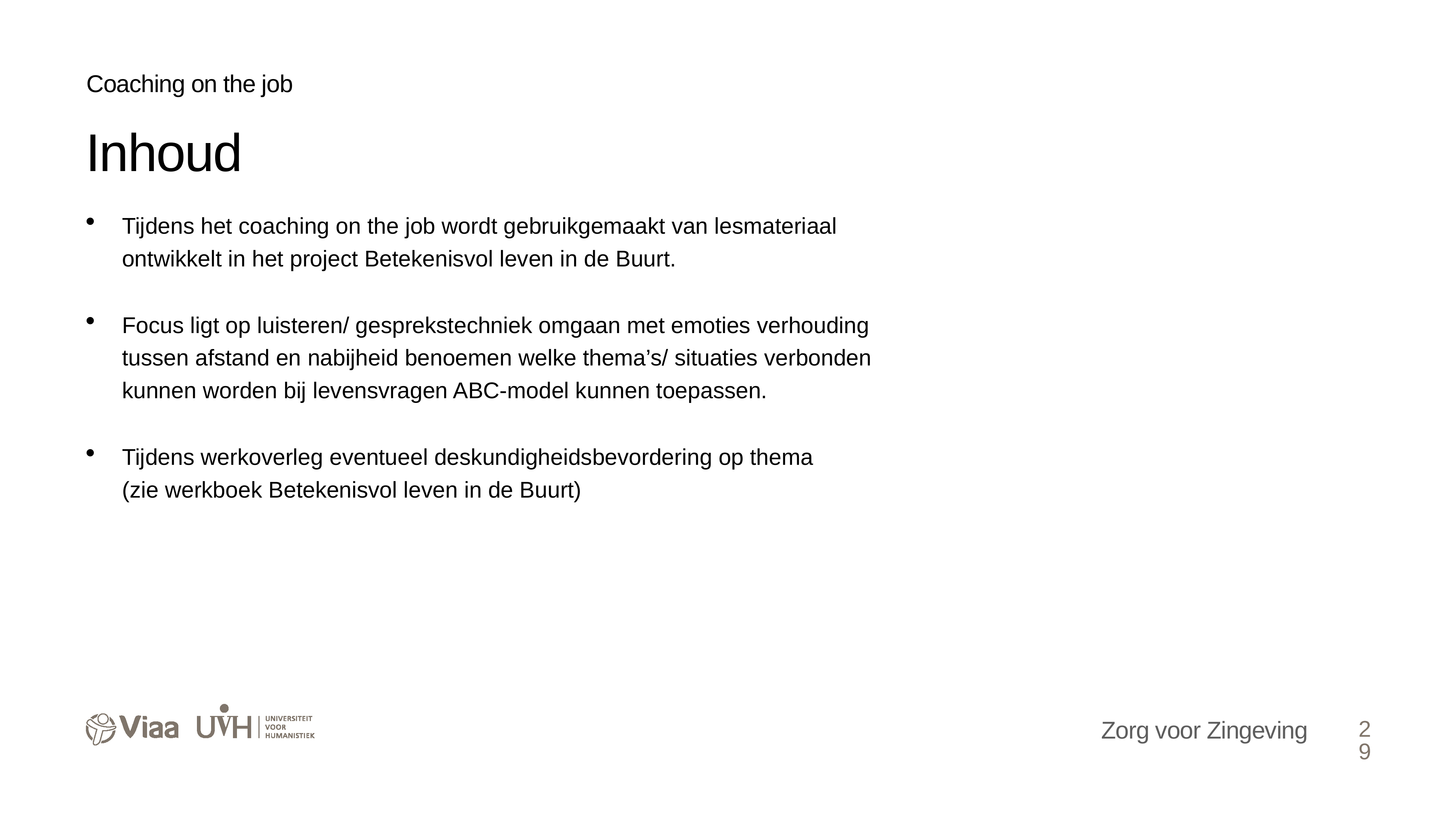

Coaching on the job
Inhoud
Tijdens het coaching on the job wordt gebruikgemaakt van lesmateriaal
ontwikkelt in het project Betekenisvol leven in de Buurt. ​
Focus ligt op luisteren/ gesprekstechniek omgaan met emoties verhouding
tussen afstand en nabijheid benoemen welke thema’s/ situaties verbonden
kunnen worden bij levensvragen ABC-model kunnen toepassen.​
Tijdens werkoverleg eventueel deskundigheidsbevordering op thema
(zie werkboek Betekenisvol leven in de Buurt)
29
Zorg voor Zingeving